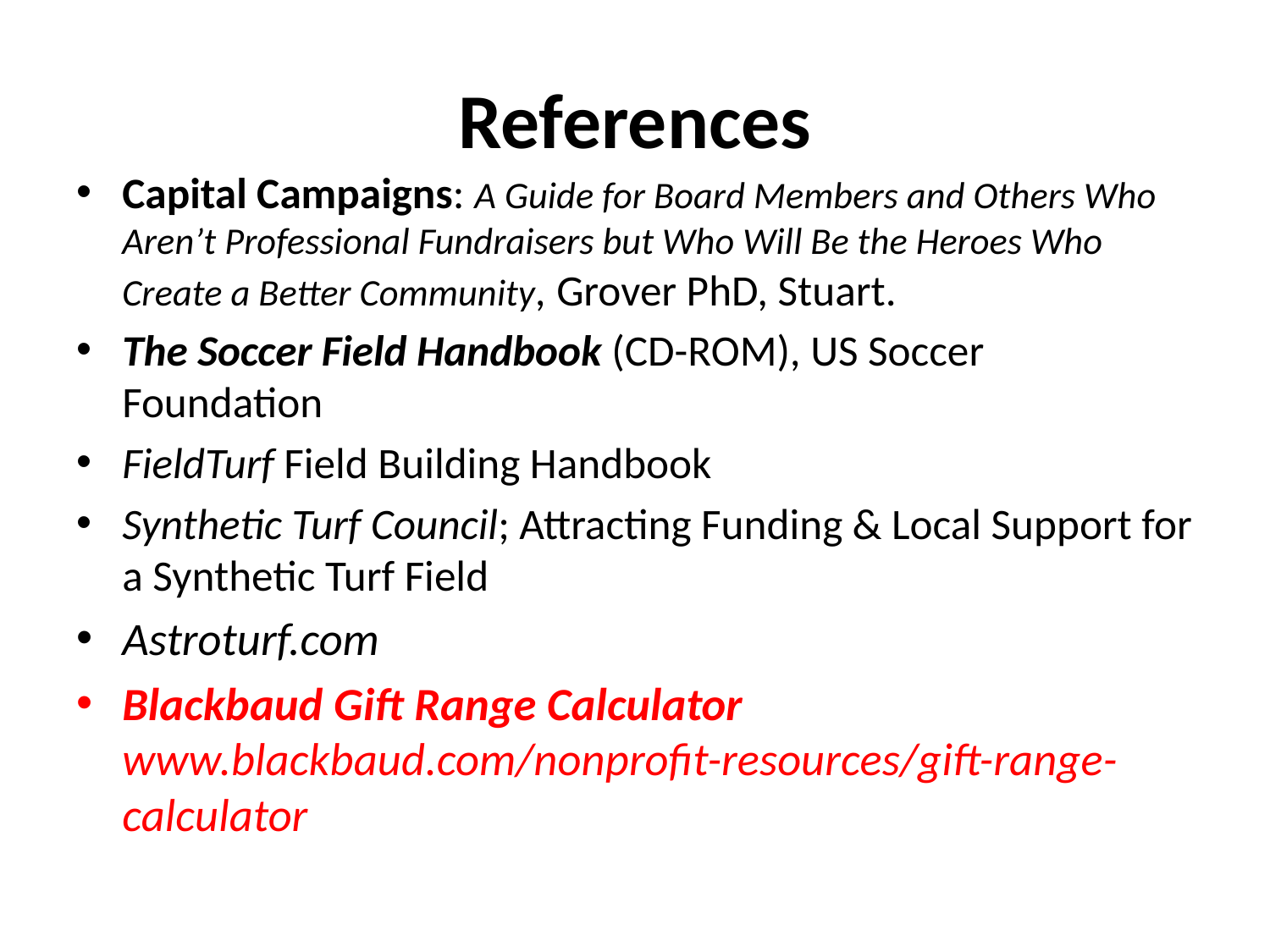

# References
Capital Campaigns: A Guide for Board Members and Others Who Aren’t Professional Fundraisers but Who Will Be the Heroes Who Create a Better Community, Grover PhD, Stuart.
The Soccer Field Handbook (CD-ROM), US Soccer Foundation
FieldTurf Field Building Handbook
Synthetic Turf Council; Attracting Funding & Local Support for a Synthetic Turf Field
Astroturf.com
Blackbaud Gift Range Calculator www.blackbaud.com/nonprofit-resources/gift-range-calculator